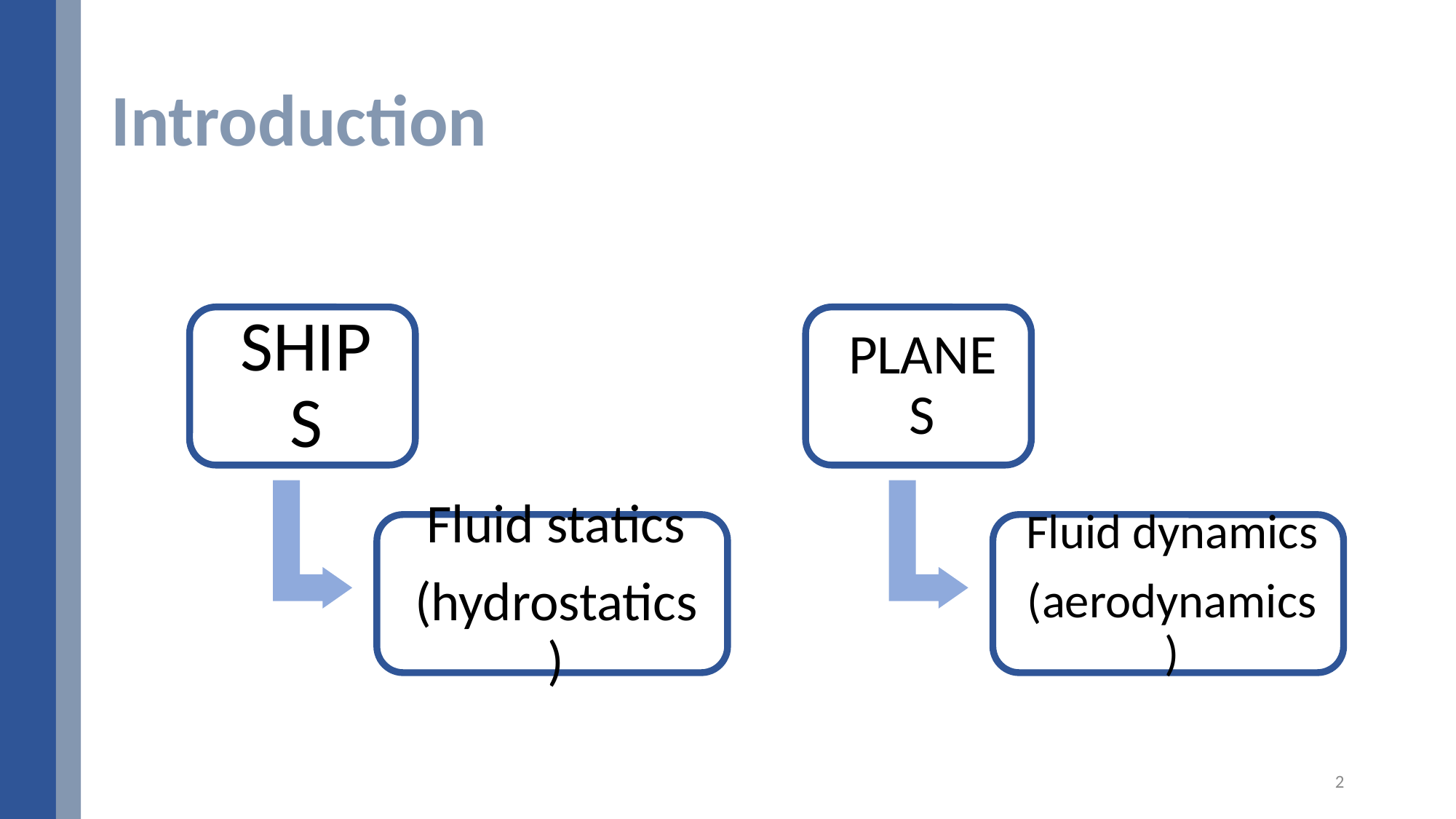

# Introduction
SHIPS
Fluid statics
(hydrostatics)
PLANES
Fluid dynamics
(aerodynamics)
2